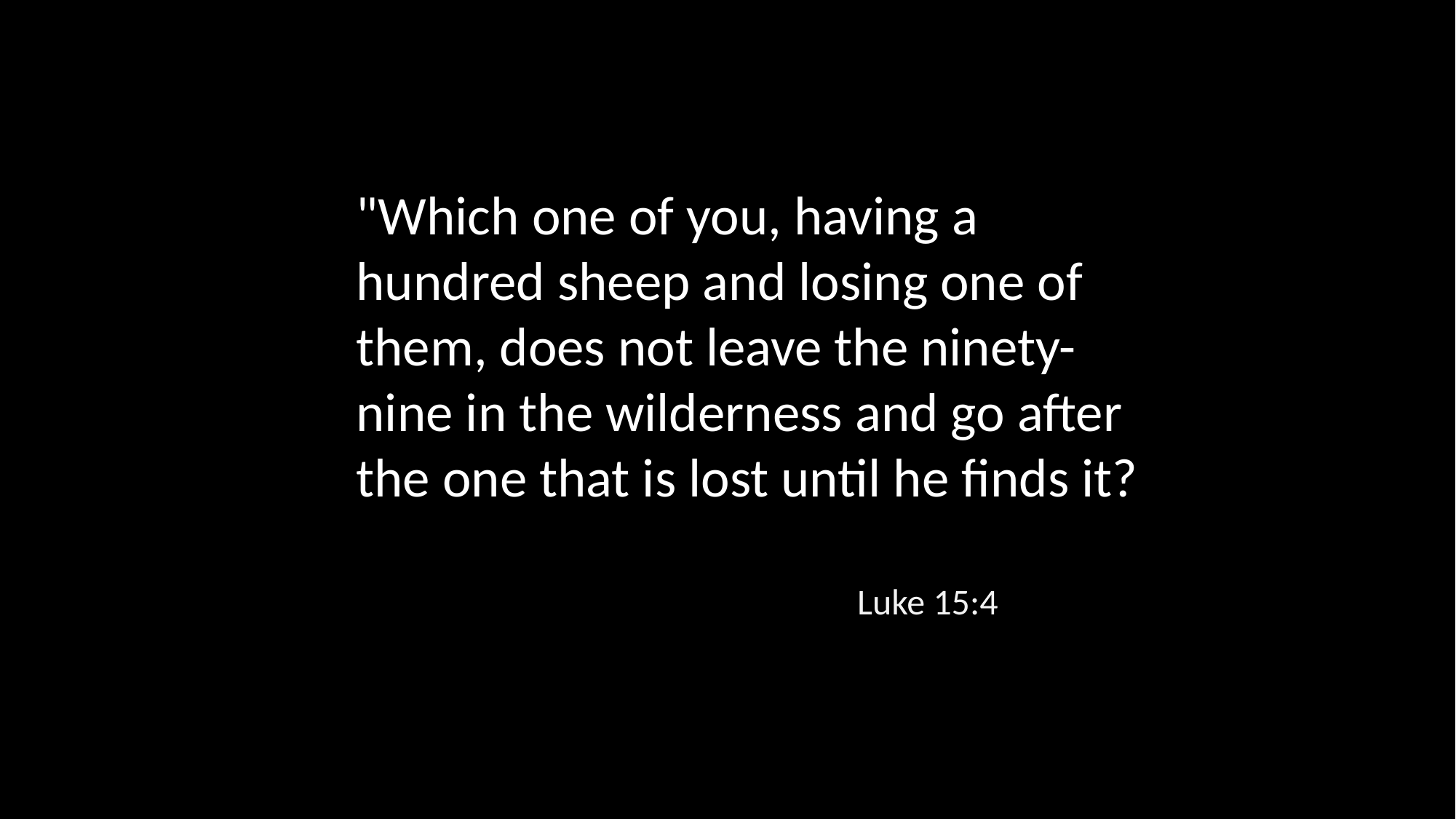

"Which one of you, having a hundred sheep and losing one of them, does not leave the ninety-nine in the wilderness and go after the one that is lost until he finds it?
Luke 15:4